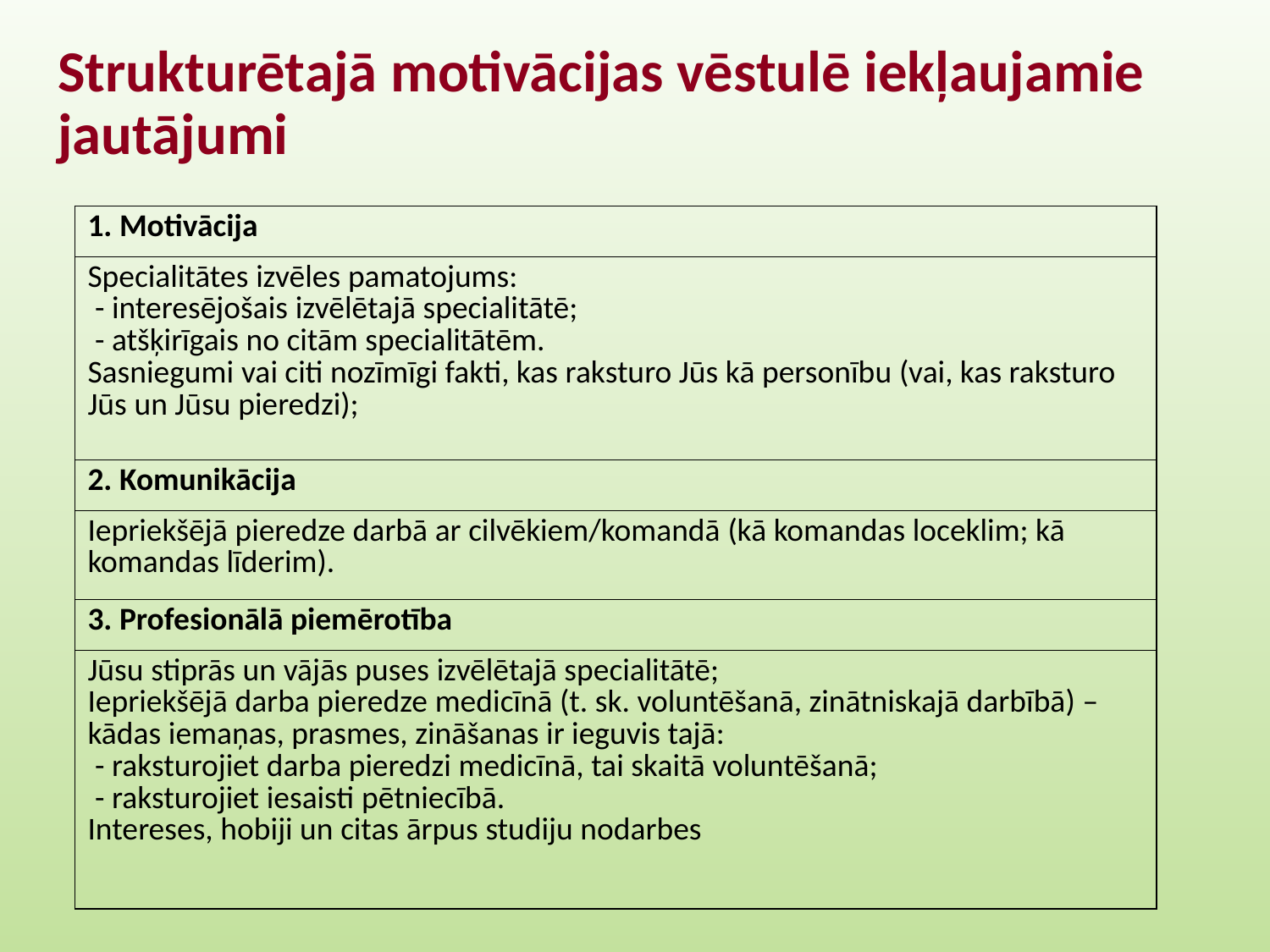

# Strukturētajā motivācijas vēstulē iekļaujamie jautājumi
| 1. Motivācija |
| --- |
| Specialitātes izvēles pamatojums: - interesējošais izvēlētajā specialitātē; - atšķirīgais no citām specialitātēm. Sasniegumi vai citi nozīmīgi fakti, kas raksturo Jūs kā personību (vai, kas raksturo Jūs un Jūsu pieredzi); |
| 2. Komunikācija |
| Iepriekšējā pieredze darbā ar cilvēkiem/komandā (kā komandas loceklim; kā komandas līderim). |
| 3. Profesionālā piemērotība |
| Jūsu stiprās un vājās puses izvēlētajā specialitātē; Iepriekšējā darba pieredze medicīnā (t. sk. voluntēšanā, zinātniskajā darbībā) – kādas iemaņas, prasmes, zināšanas ir ieguvis tajā: - raksturojiet darba pieredzi medicīnā, tai skaitā voluntēšanā; - raksturojiet iesaisti pētniecībā. Intereses, hobiji un citas ārpus studiju nodarbes |